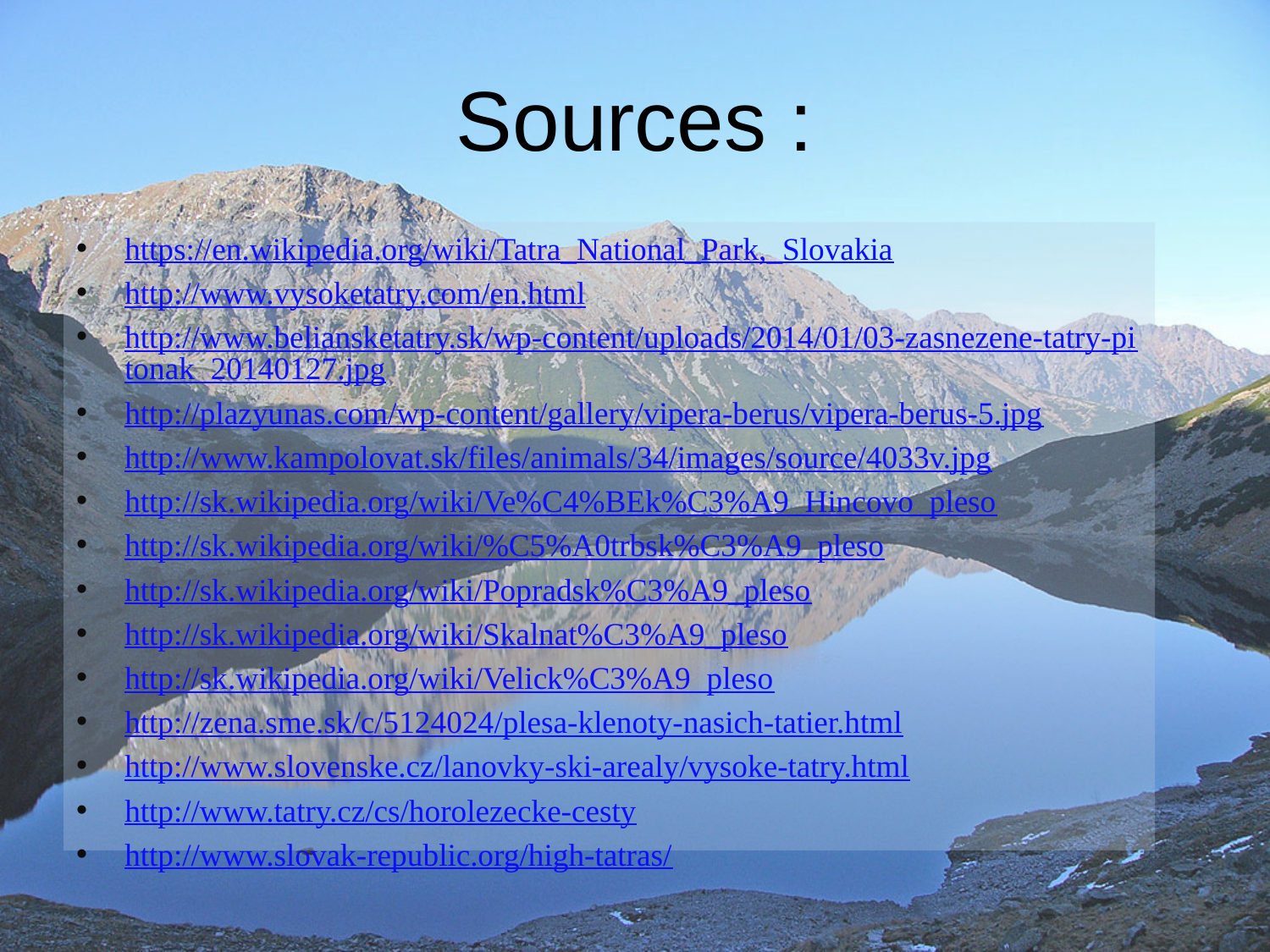

# Sources :
https://en.wikipedia.org/wiki/Tatra_National_Park,_Slovakia
http://www.vysoketatry.com/en.html
http://www.beliansketatry.sk/wp-content/uploads/2014/01/03-zasnezene-tatry-pitonak_20140127.jpg
http://plazyunas.com/wp-content/gallery/vipera-berus/vipera-berus-5.jpg
http://www.kampolovat.sk/files/animals/34/images/source/4033v.jpg
http://sk.wikipedia.org/wiki/Ve%C4%BEk%C3%A9_Hincovo_pleso
http://sk.wikipedia.org/wiki/%C5%A0trbsk%C3%A9_pleso
http://sk.wikipedia.org/wiki/Popradsk%C3%A9_pleso
http://sk.wikipedia.org/wiki/Skalnat%C3%A9_pleso
http://sk.wikipedia.org/wiki/Velick%C3%A9_pleso
http://zena.sme.sk/c/5124024/plesa-klenoty-nasich-tatier.html
http://www.slovenske.cz/lanovky-ski-arealy/vysoke-tatry.html
http://www.tatry.cz/cs/horolezecke-cesty
http://www.slovak-republic.org/high-tatras/